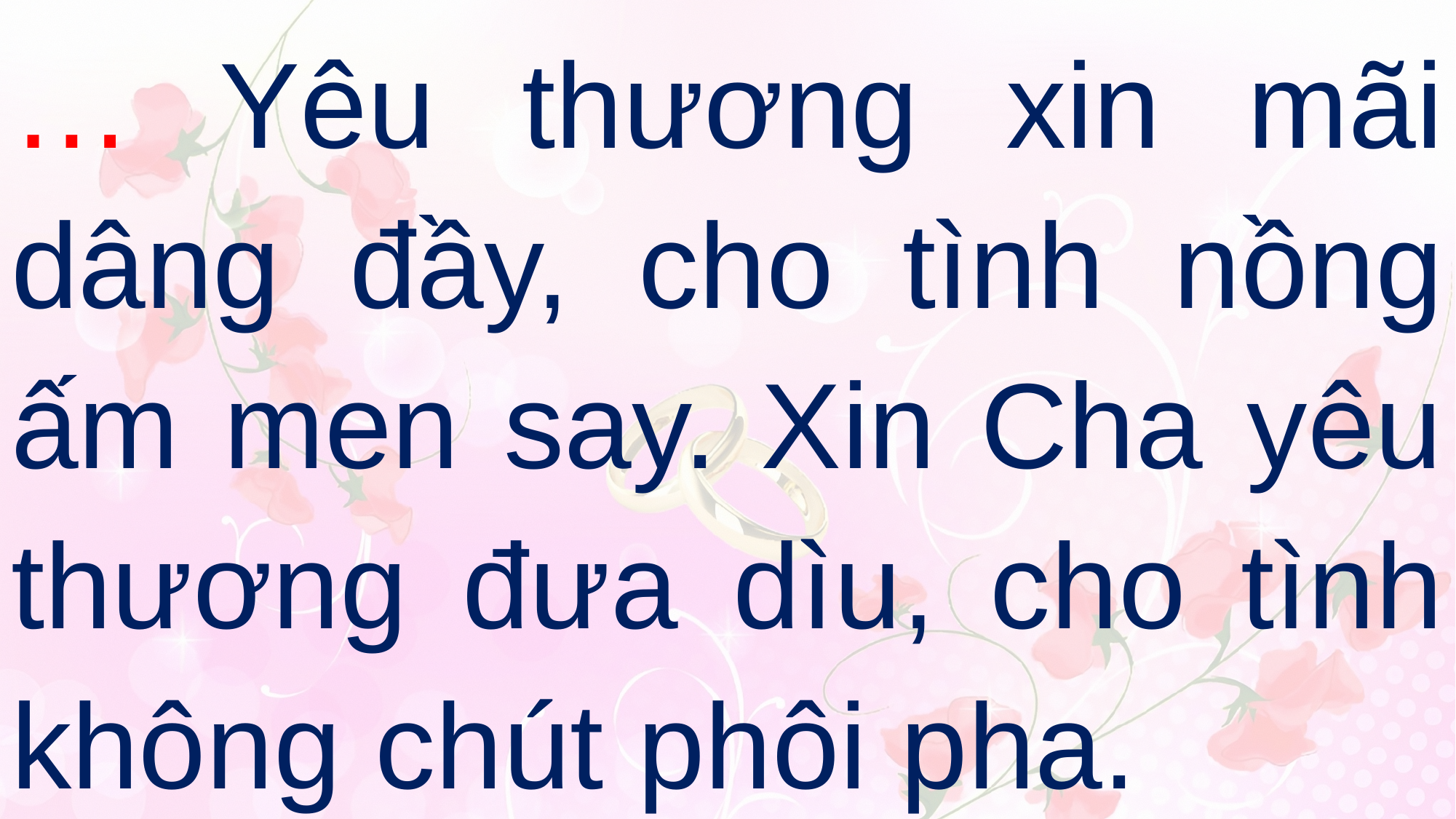

… Yêu thương xin mãi dâng đầy, cho tình nồng ấm men say. Xin Cha yêu thương đưa dìu, cho tình không chút phôi pha.